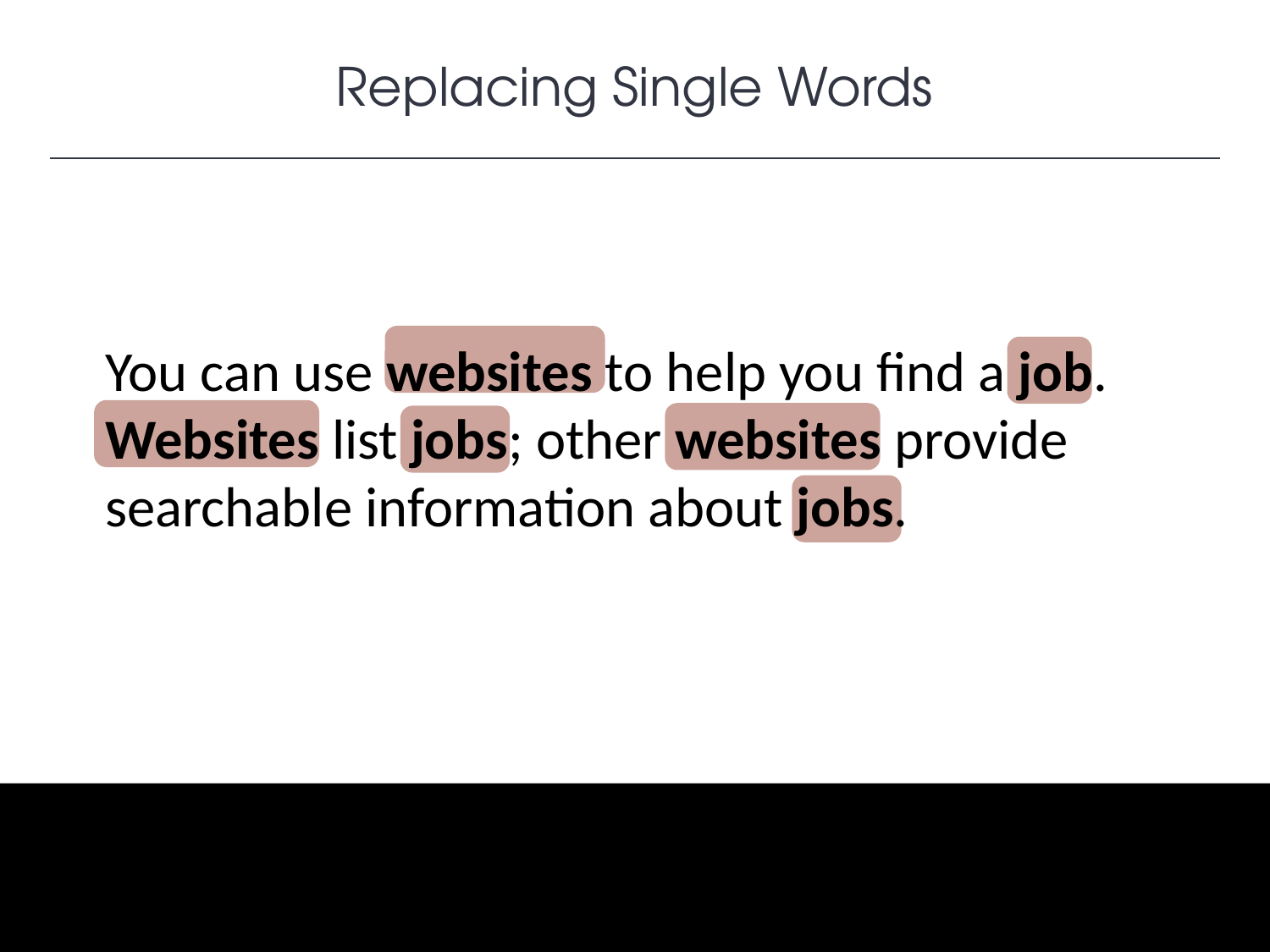

Replacing Single Words
HAWKES LEARNING
You can use websites to help you find a job. Websites list jobs; other websites provide searchable information about jobs.